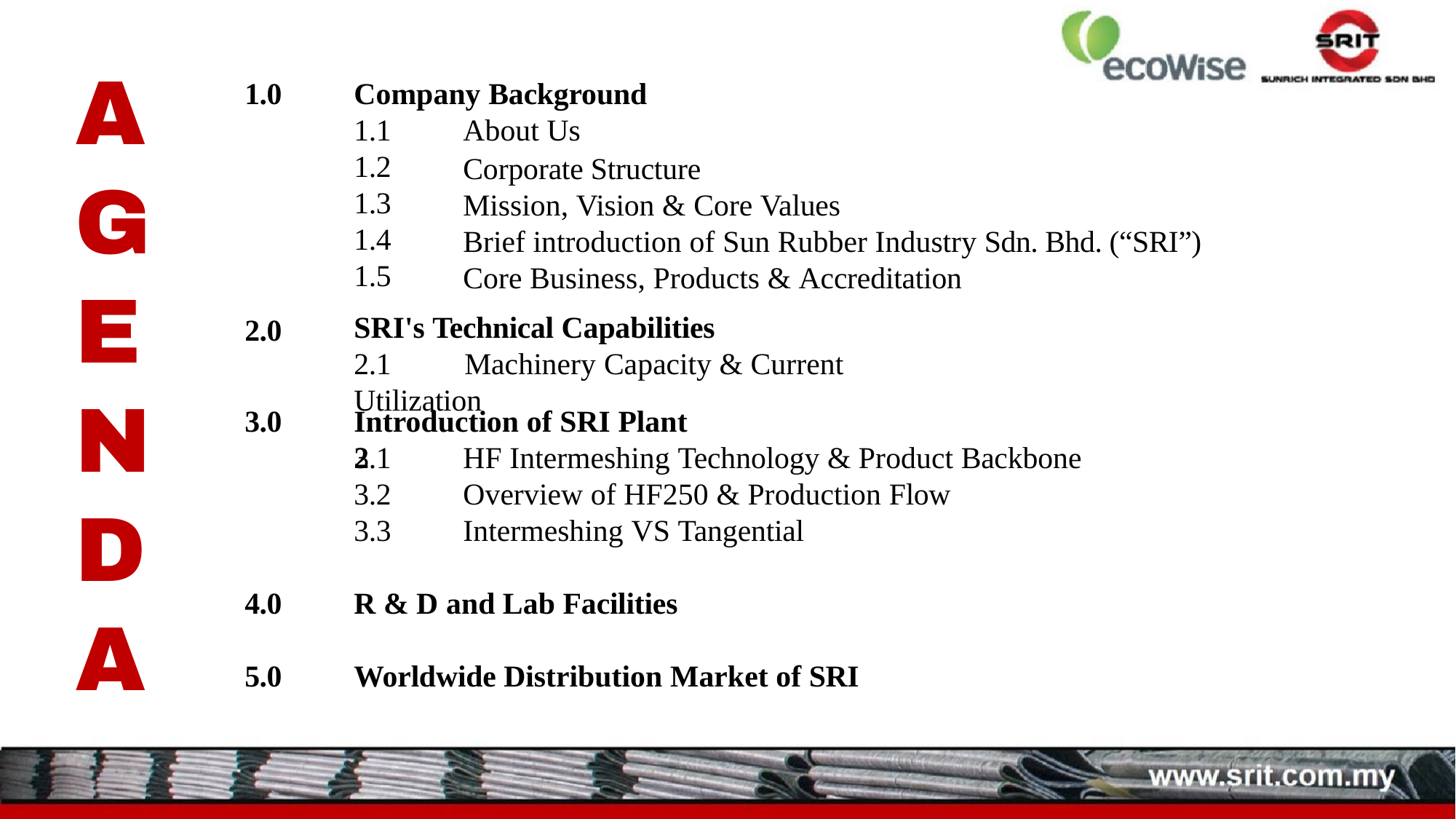

A G E N D A
1.0
Company Background
1.1
1.2
1.3
1.4
1.5
About Us
Corporate Structure
Mission, Vision & Core Values
Brief introduction of Sun Rubber Industry Sdn. Bhd. (“SRI”)
Core Business, Products & Accreditation
SRI's Technical Capabilities
2.1	Machinery Capacity & Current Utilization
2.0
3.0
Introduction of SRI Plant 2
3.1
3.2
3.3
HF Intermeshing Technology & Product Backbone Overview of HF250 & Production Flow Intermeshing VS Tangential
4.0
R & D and Lab Facilities
5.0
Worldwide Distribution Market of SRI